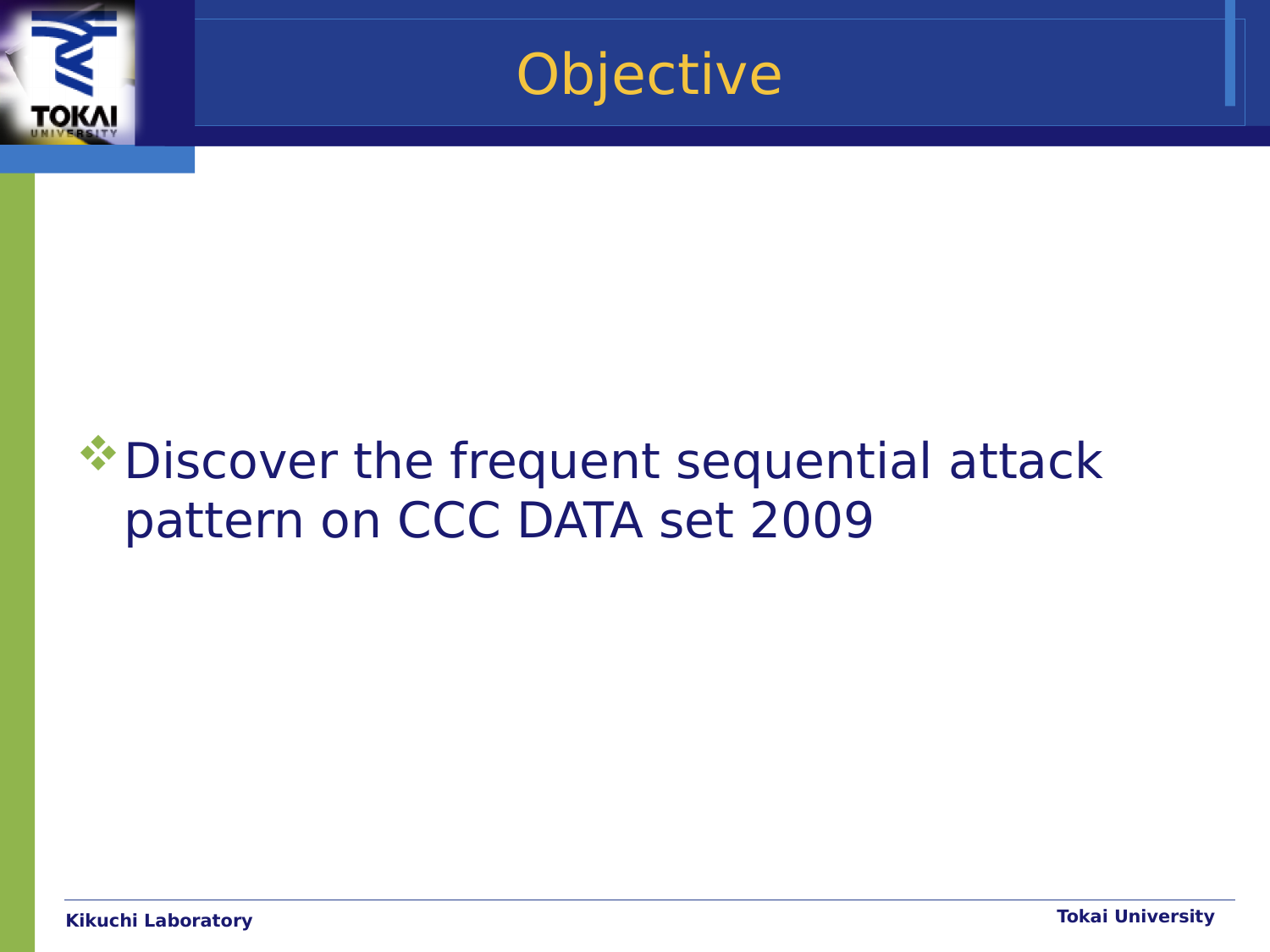

# Objective
Discover the frequent sequential attack pattern on CCC DATA set 2009
Tokai University
Kikuchi Laboratory